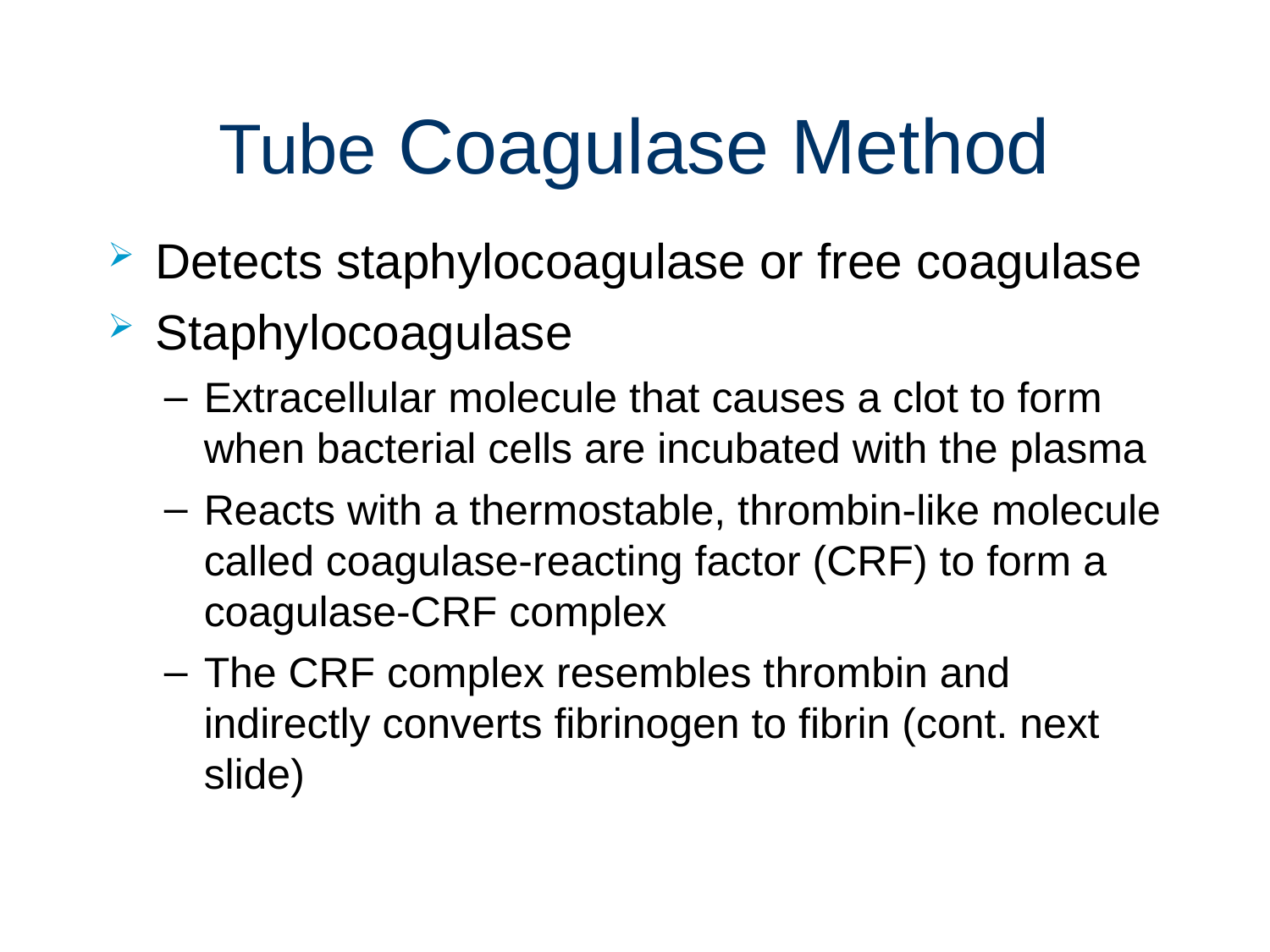

# Tube Coagulase Method
Detects staphylocoagulase or free coagulase
Staphylocoagulase
Extracellular molecule that causes a clot to form when bacterial cells are incubated with the plasma
Reacts with a thermostable, thrombin-like molecule called coagulase-reacting factor (CRF) to form a coagulase-CRF complex
The CRF complex resembles thrombin and indirectly converts fibrinogen to fibrin (cont. next slide)